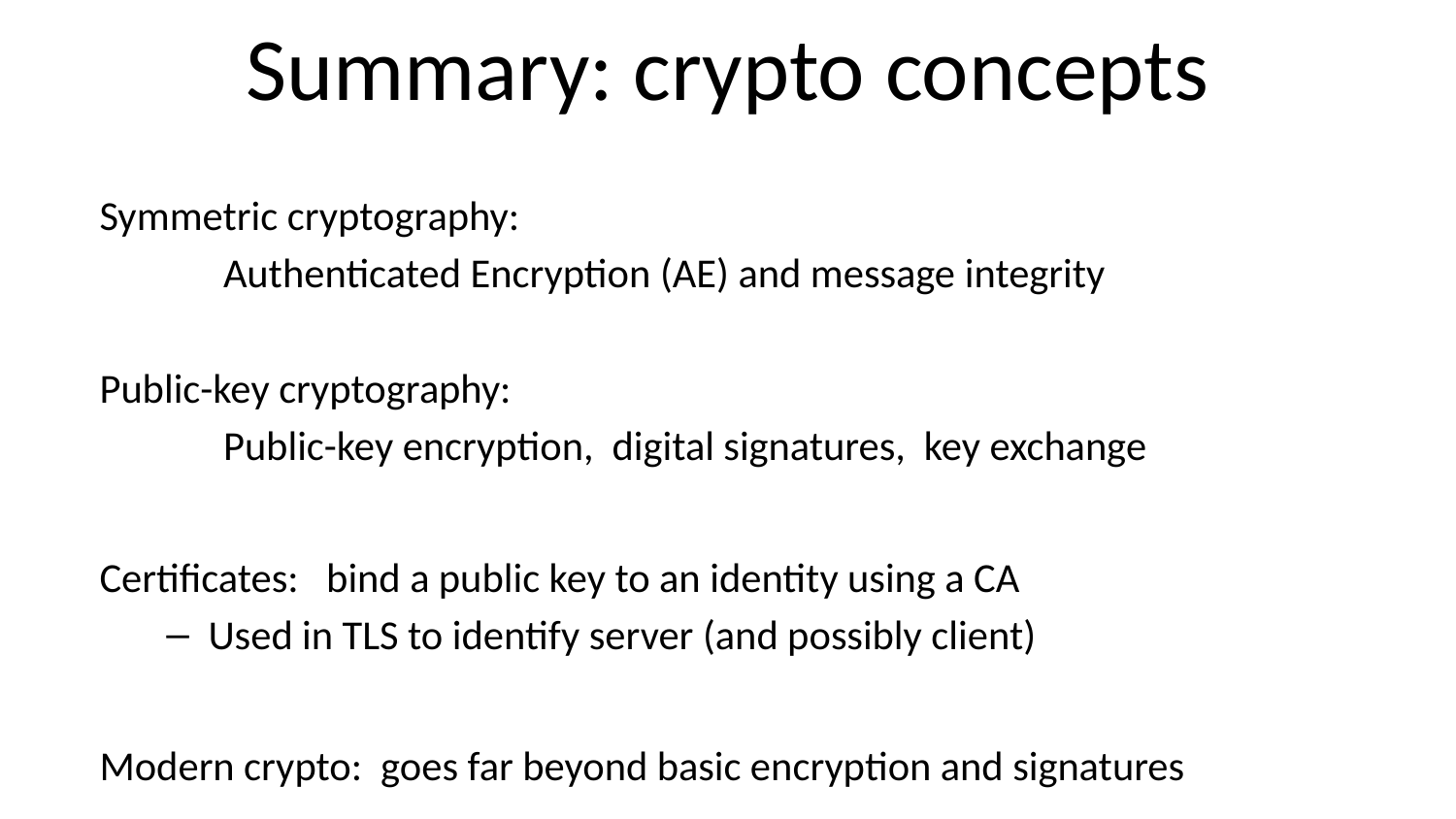

# Summary: crypto concepts
Symmetric cryptography:
	Authenticated Encryption (AE) and message integrity

Public-key cryptography:
	Public-key encryption,  digital signatures,  key exchange

Certificates:   bind a public key to an identity using a CA
Used in TLS to identify server (and possibly client)

Modern crypto:  goes far beyond basic encryption and signatures